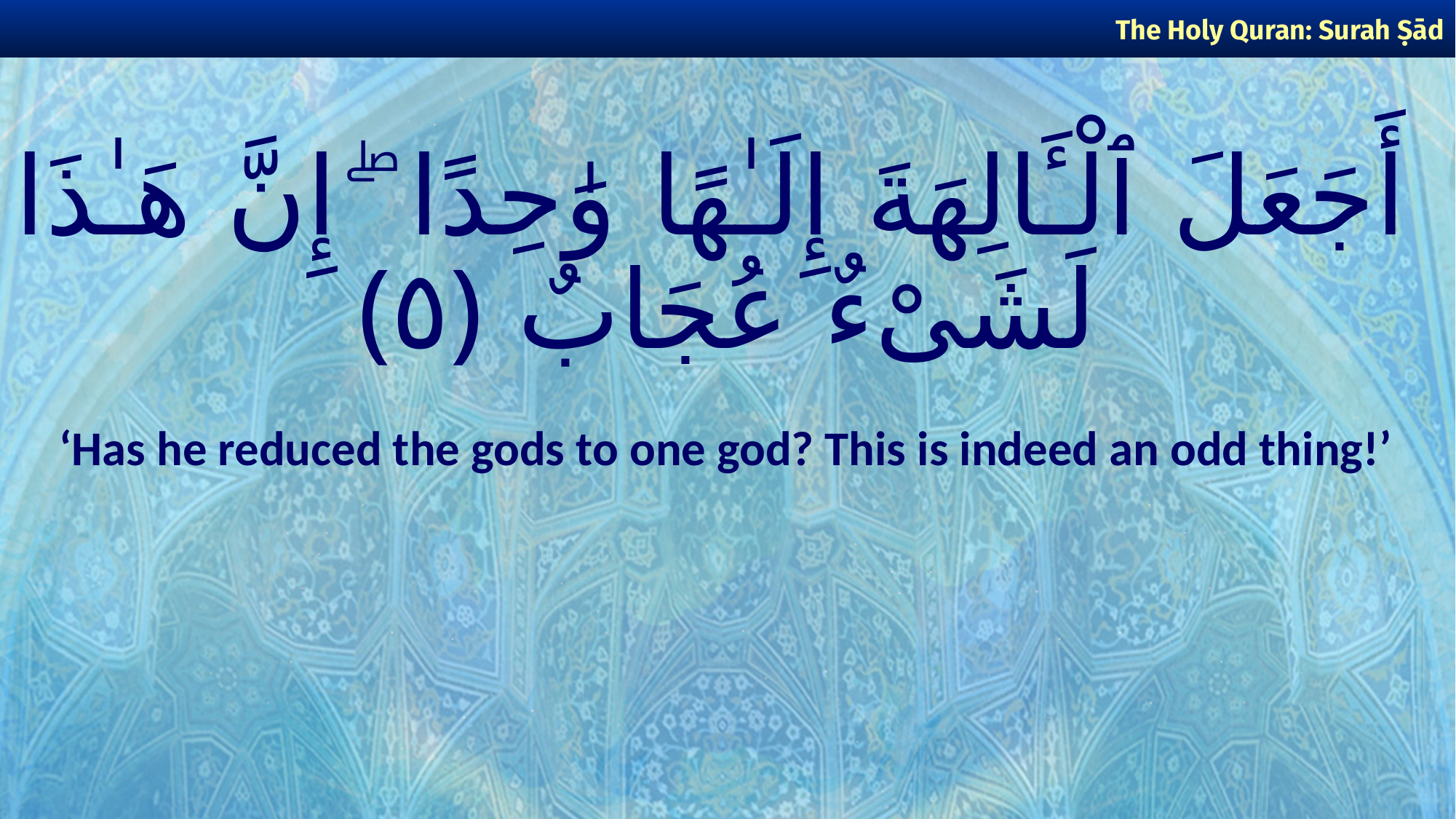

The Holy Quran: Surah Ṣād
# أَجَعَلَ ٱلْـَٔالِهَةَ إِلَـٰهًا وَٰحِدًا ۖ إِنَّ هَـٰذَا لَشَىْءٌ عُجَابٌ ﴿٥﴾
‘Has he reduced the gods to one god? This is indeed an odd thing!’